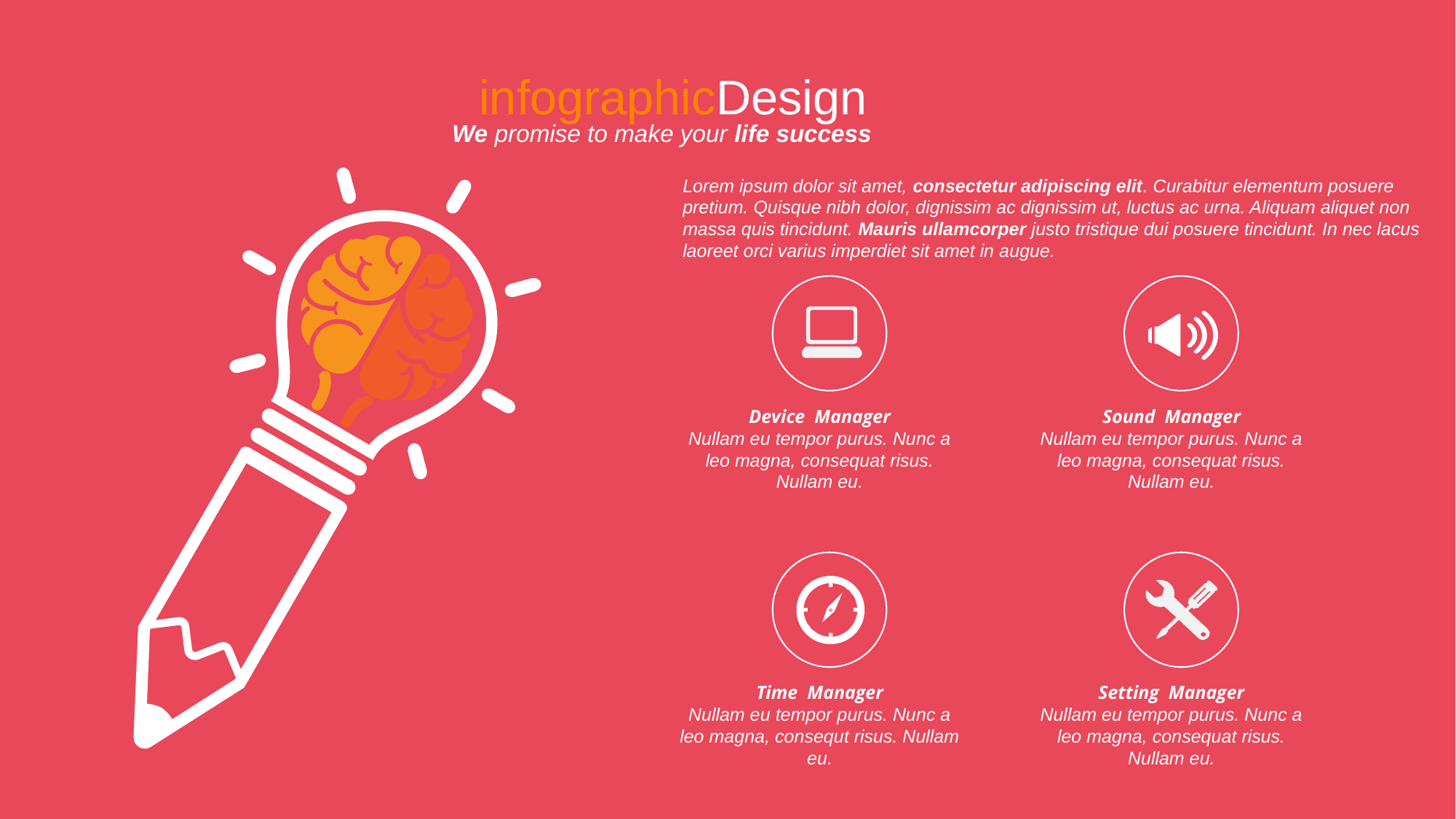

infographicDesign
We promise to make your life success

Lorem ipsum dolor sit amet, consectetur adipiscing elit. Curabitur elementum posuere pretium. Quisque nibh dolor, dignissim ac dignissim ut, luctus ac urna. Aliquam aliquet non massa quis tincidunt. Mauris ullamcorper justo tristique dui posuere tincidunt. In nec lacus laoreet orci varius imperdiet sit amet in augue.

Device  Manager
Nullam eu tempor purus. Nunc a leo magna, consequat risus. Nullam eu.

Sound  Manager
Nullam eu tempor purus. Nunc a leo magna, consequat risus. Nullam eu.

Time  Manager
Nullam eu tempor purus. Nunc a leo magna, consequt risus. Nullam eu.

Setting  Manager
Nullam eu tempor purus. Nunc a leo magna, consequat risus. Nullam eu.